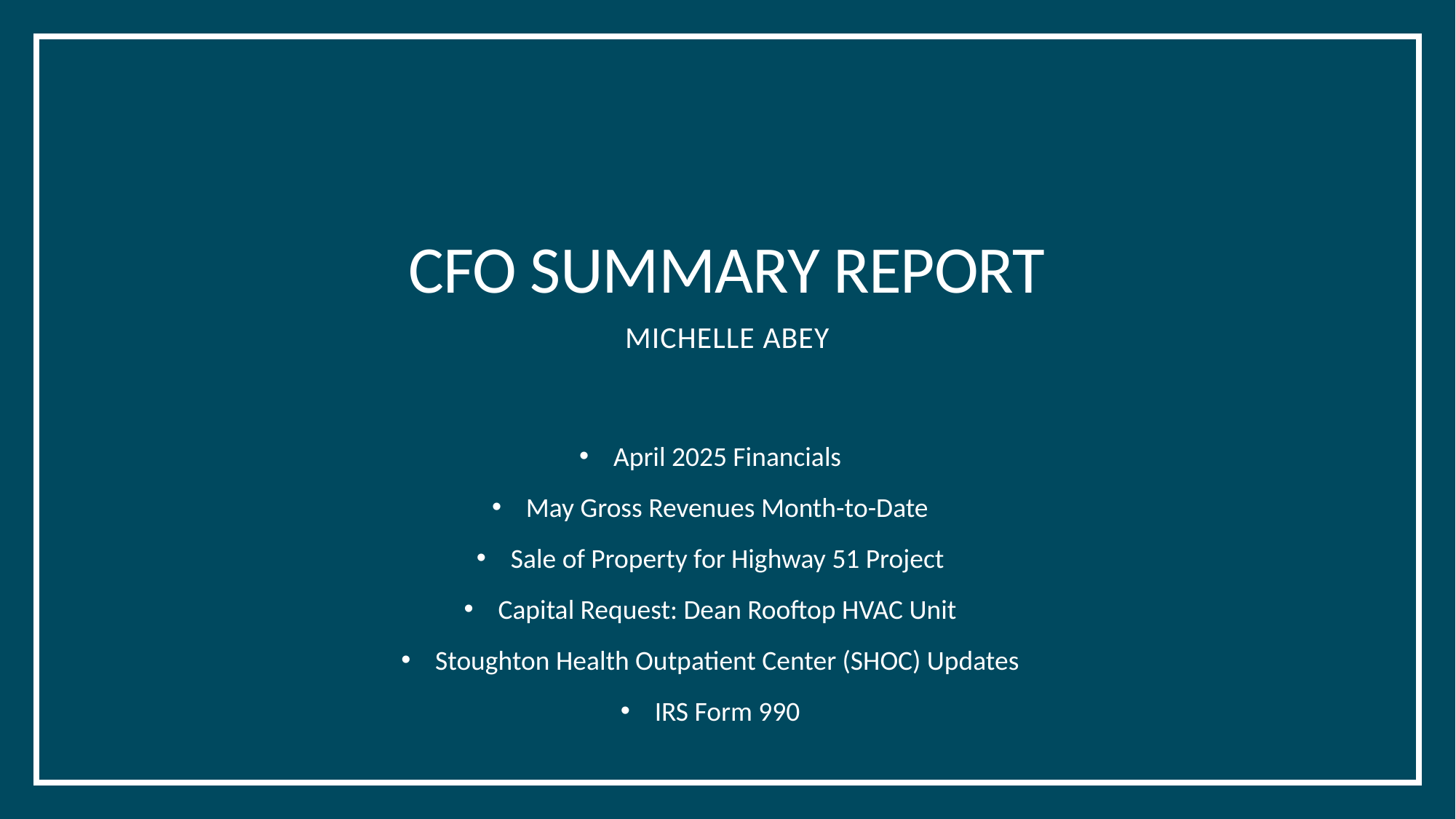

# CFO Summary Report
Michelle Abey
April 2025 Financials
May Gross Revenues Month-to-Date
Sale of Property for Highway 51 Project
Capital Request: Dean Rooftop HVAC Unit
Stoughton Health Outpatient Center (SHOC) Updates
IRS Form 990